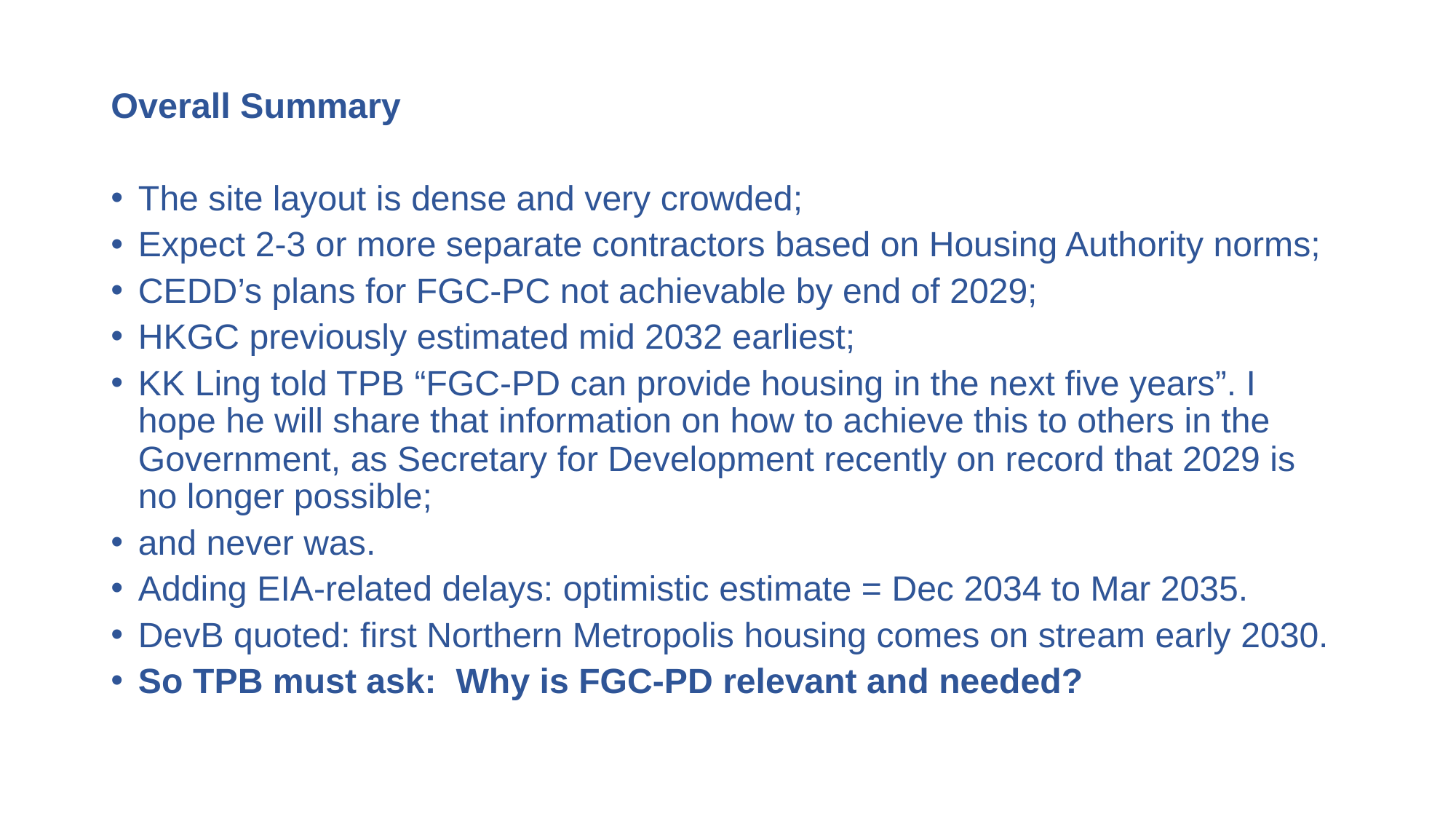

# Overall Summary
The site layout is dense and very crowded;
Expect 2-3 or more separate contractors based on Housing Authority norms;
CEDD’s plans for FGC-PC not achievable by end of 2029;
HKGC previously estimated mid 2032 earliest;
KK Ling told TPB “FGC-PD can provide housing in the next five years”. I hope he will share that information on how to achieve this to others in the Government, as Secretary for Development recently on record that 2029 is no longer possible;
and never was.
Adding EIA-related delays: optimistic estimate = Dec 2034 to Mar 2035.
DevB quoted: first Northern Metropolis housing comes on stream early 2030.
So TPB must ask:  Why is FGC-PD relevant and needed?